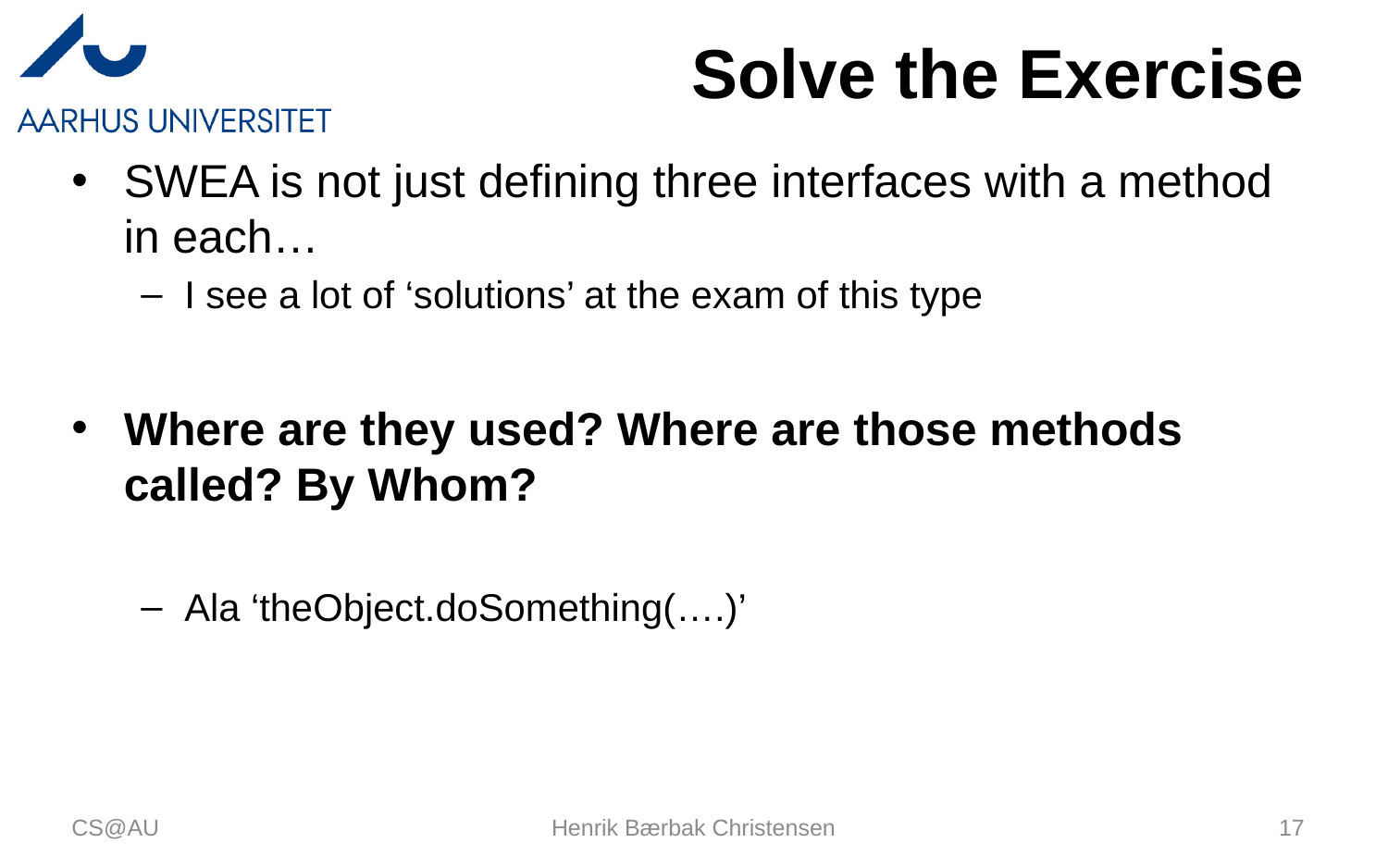

# Solve the Exercise
SWEA is not just defining three interfaces with a method in each…
I see a lot of ‘solutions’ at the exam of this type

Where are they used? Where are those methods called? By Whom?

Ala ‘theObject.doSomething(….)’
CS@AU
Henrik Bærbak Christensen
17